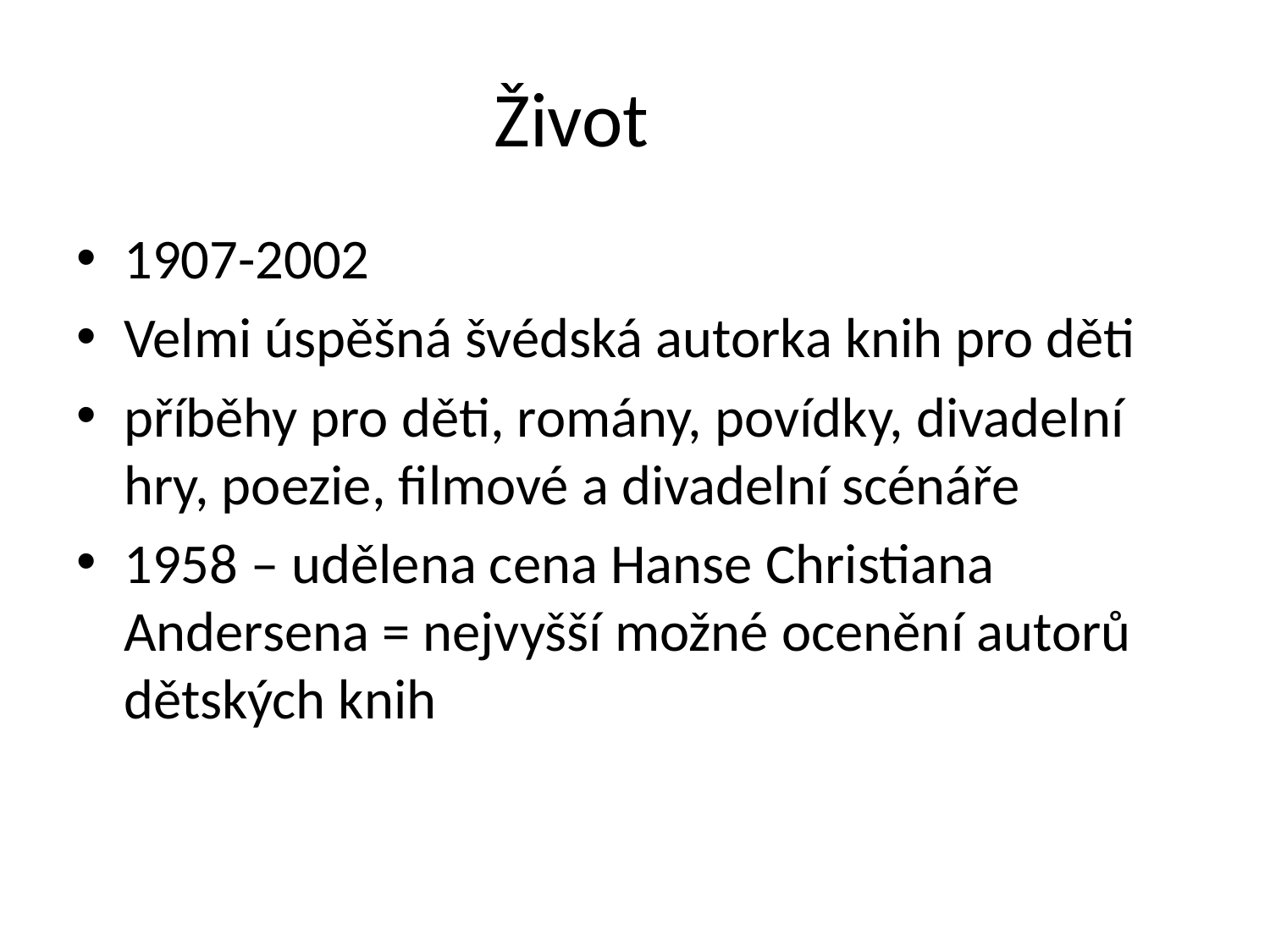

# Život
1907-2002
Velmi úspěšná švédská autorka knih pro děti
příběhy pro děti, romány, povídky, divadelní hry, poezie, filmové a divadelní scénáře
1958 – udělena cena Hanse Christiana Andersena = nejvyšší možné ocenění autorů dětských knih